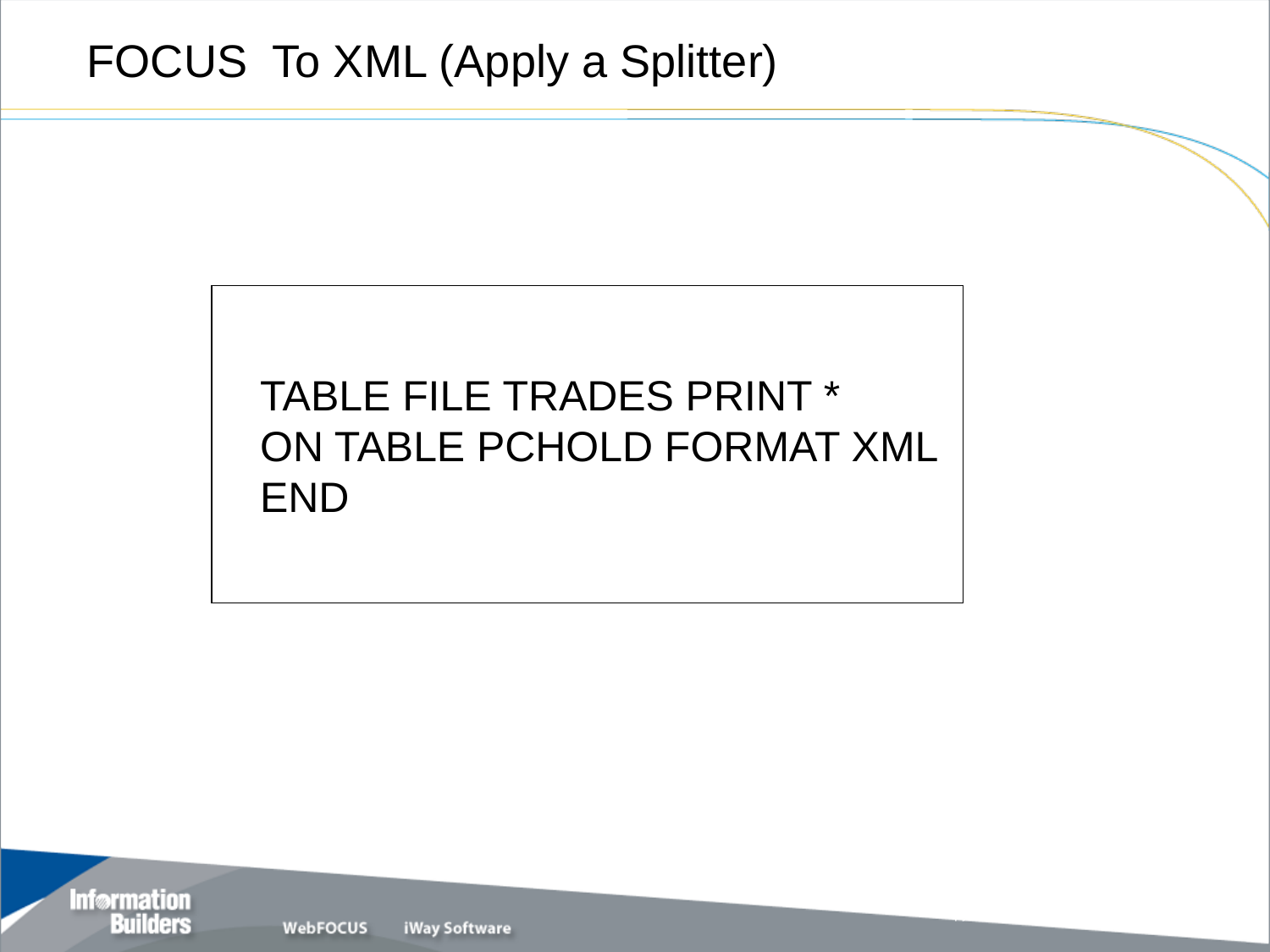

FOCUS  To XML (Apply a Splitter)
   TABLE FILE TRADES PRINT *
   ON TABLE PCHOLD FORMAT XML
   END

Copyright 2007, Information Builders. Slide 13